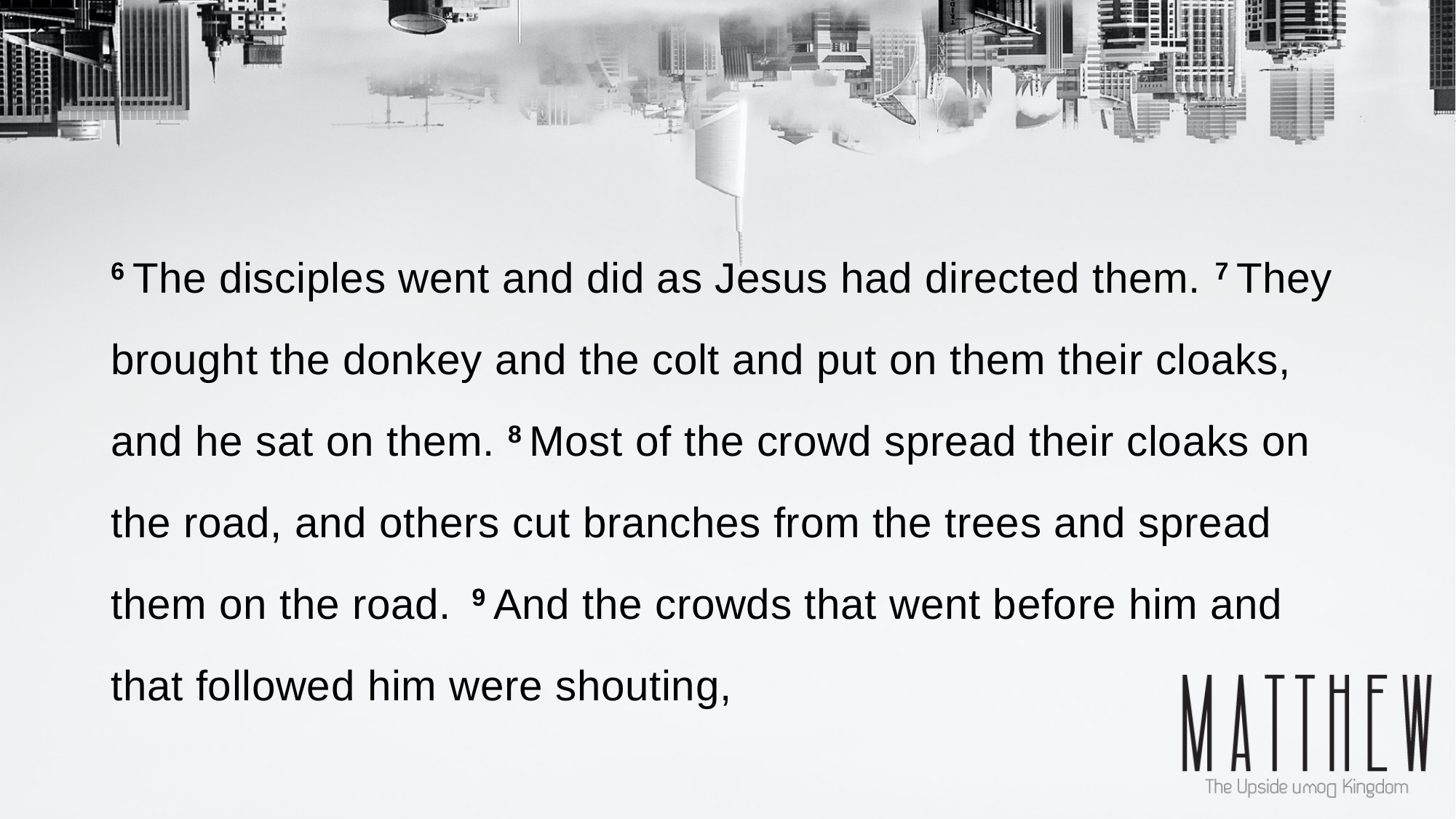

6 The disciples went and did as Jesus had directed them. 7 They brought the donkey and the colt and put on them their cloaks, and he sat on them. 8 Most of the crowd spread their cloaks on the road, and others cut branches from the trees and spread them on the road.  9 And the crowds that went before him and that followed him were shouting,